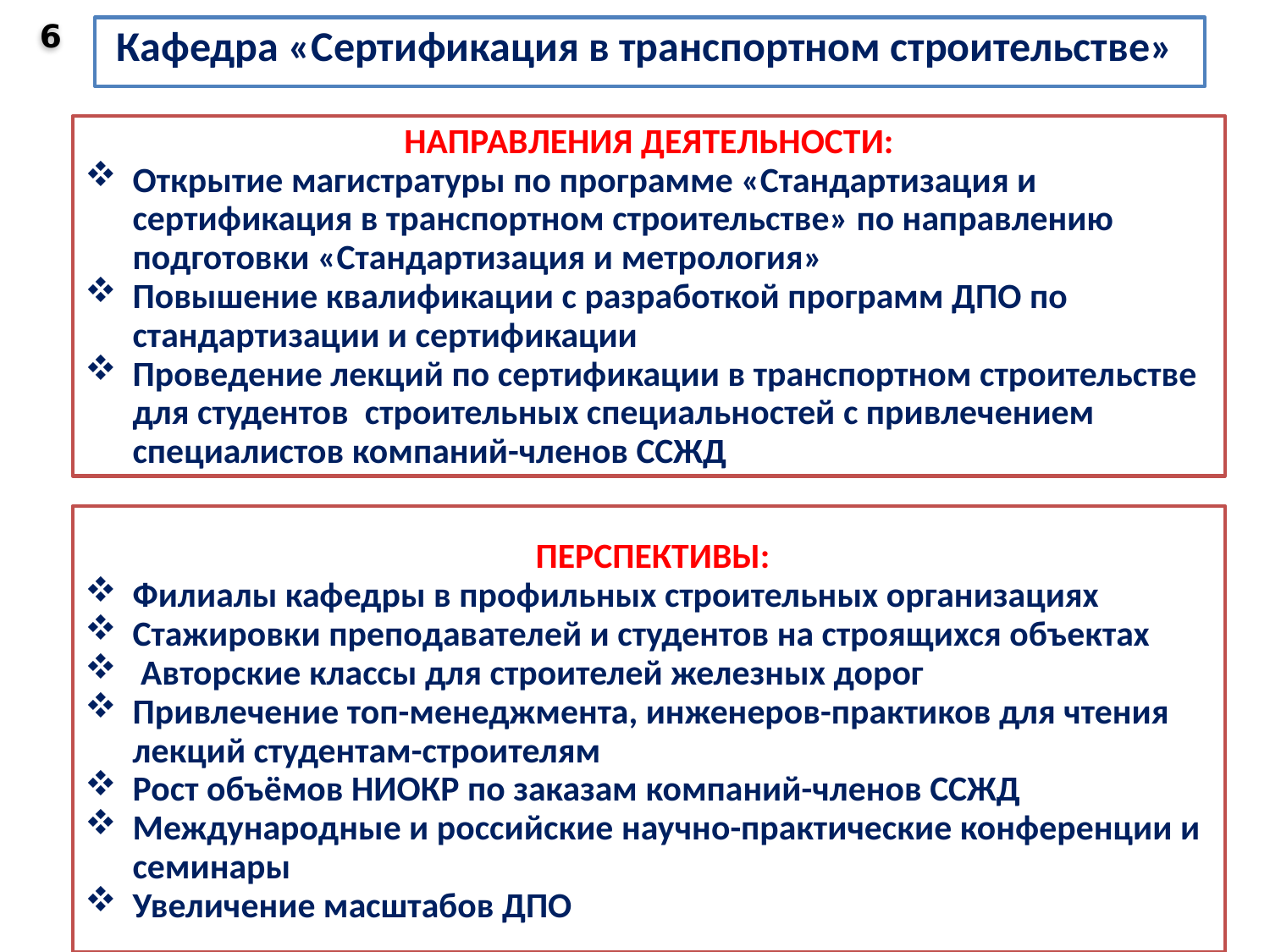

6
Кафедра «Сертификация в транспортном строительстве»

НАПРАВЛЕНИЯ ДЕЯТЕЛЬНОСТИ:
Открытие магистратуры по программе «Стандартизация и сертификация в транспортном строительстве» по направлению подготовки «Стандартизация и метрология»
Повышение квалификации с разработкой программ ДПО по стандартизации и сертификации
Проведение лекций по сертификации в транспортном строительстве для студентов  строительных специальностей с привлечением специалистов компаний-членов ССЖД

 ПЕРСПЕКТИВЫ:
Филиалы кафедры в профильных строительных организациях
Стажировки преподавателей и студентов на строящихся объектах
 Авторские классы для строителей железных дорог
Привлечение топ-менеджмента, инженеров-практиков для чтения лекций студентам-строителям
Рост объёмов НИОКР по заказам компаний-членов ССЖД
Международные и российские научно-практические конференции и семинары
Увеличение масштабов ДПО